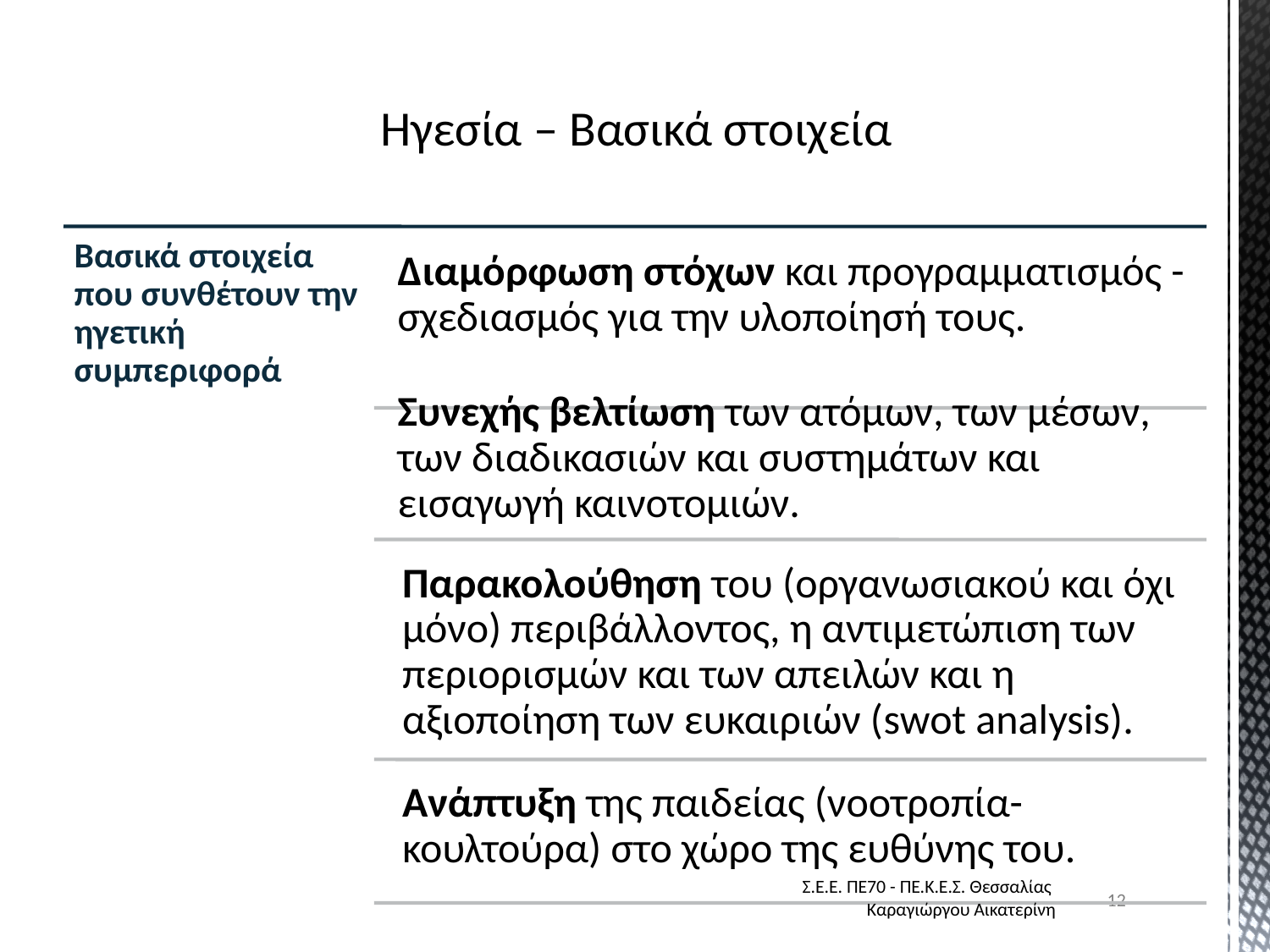

# Ηγεσία – Βασικά στοιχεία
Βασικά στοιχεία που συνθέτουν την ηγετική συμπεριφορά
Διαμόρφωση στόχων και προγραμματισμός -σχεδιασμός για την υλοποίησή τους.
Συνεχής βελτίωση των ατόμων, των μέσων, των διαδικασιών και συστημάτων και εισαγωγή καινοτομιών.
Παρακολούθηση του (οργανωσιακού και όχι μόνο) περιβάλλοντος, η αντιμετώπιση των περιορισμών και των απειλών και η αξιοποίηση των ευκαιριών (swot analysis).
Ανάπτυξη της παιδείας (νοοτροπία-κουλτούρα) στο χώρο της ευθύνης του.

Σ.Ε.Ε. ΠΕ70 - ΠΕ.Κ.Ε.Σ. Θεσσαλίας
Καραγιώργου Αικατερίνη
12